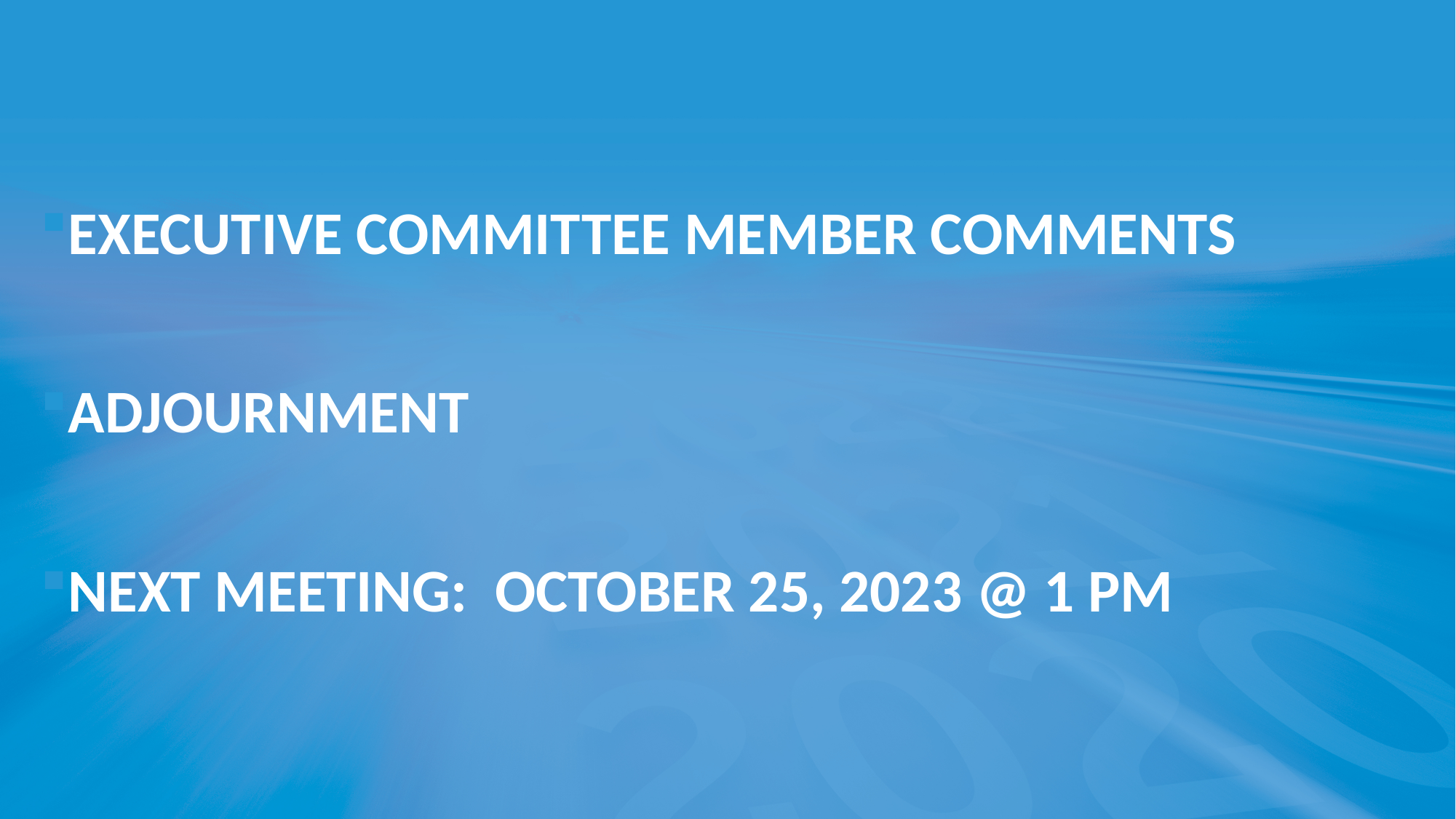

Executive committee member COMMENTS
Adjournment
Next Meeting:  October 25, 2023 @ 1 PM